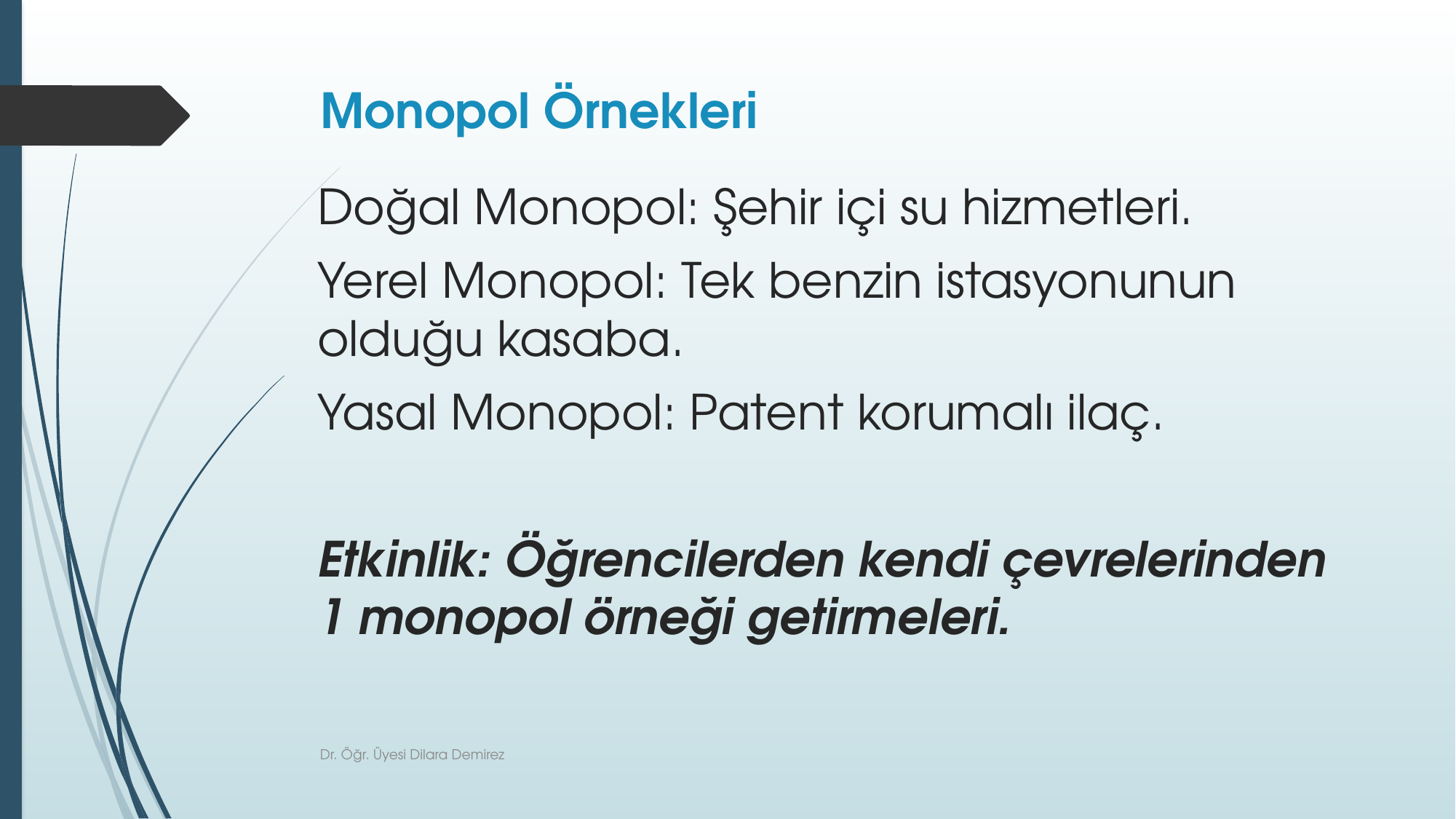

# Monopol Örnekleri
Doğal Monopol: Şehir içi su hizmetleri.
Yerel Monopol: Tek benzin istasyonunun olduğu kasaba.
Yasal Monopol: Patent korumalı ilaç.

Etkinlik: Öğrencilerden kendi çevrelerinden 1 monopol örneği getirmeleri.
Dr. Öğr. Üyesi Dilara Demirez